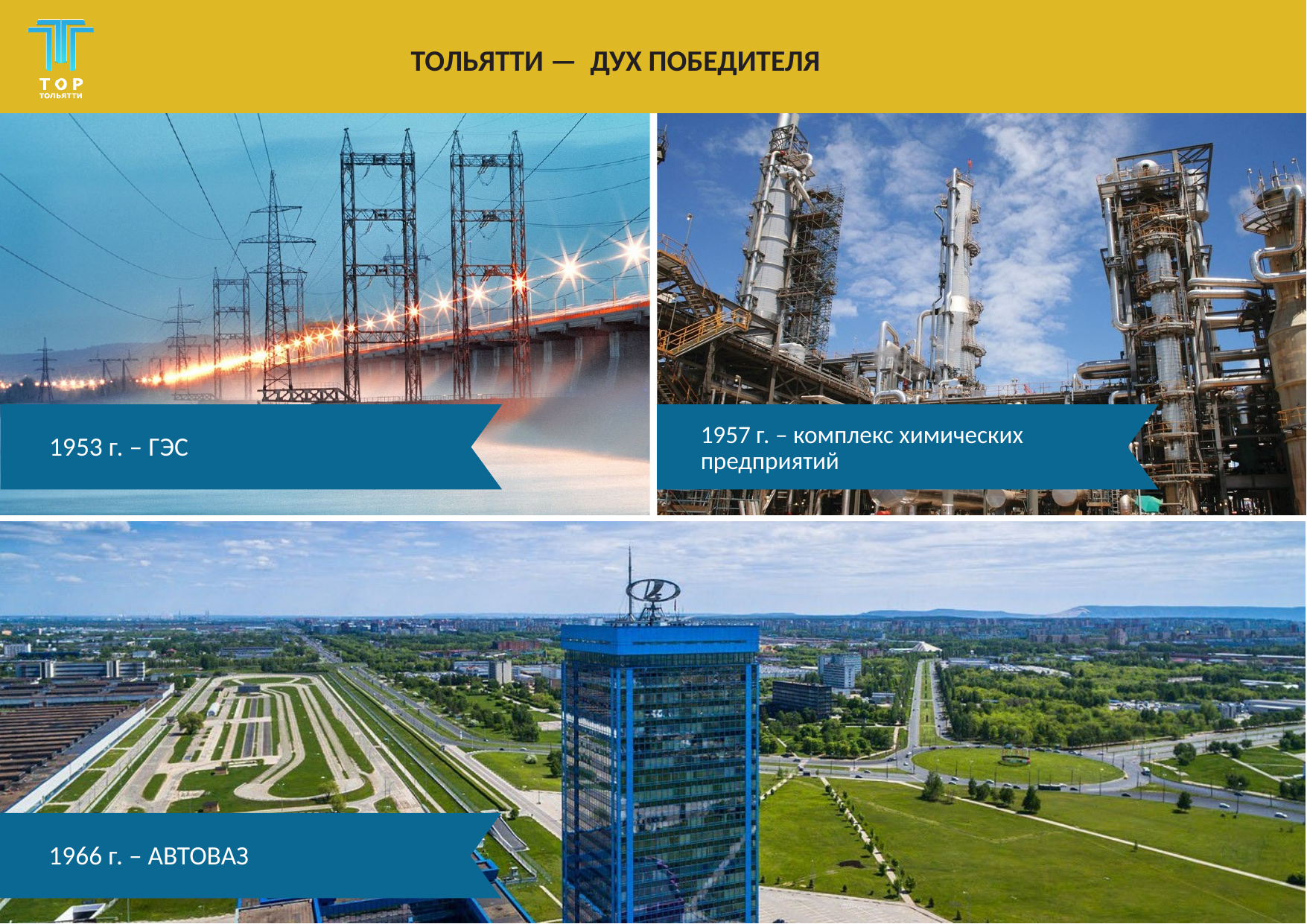

ТОЛЬЯТТИ —  ДУХ ПОБЕДИТЕЛЯ

1957 г. – комплекс химических  предприятий
1953 г. – ГЭС

1966 г. – АВТОВАЗ